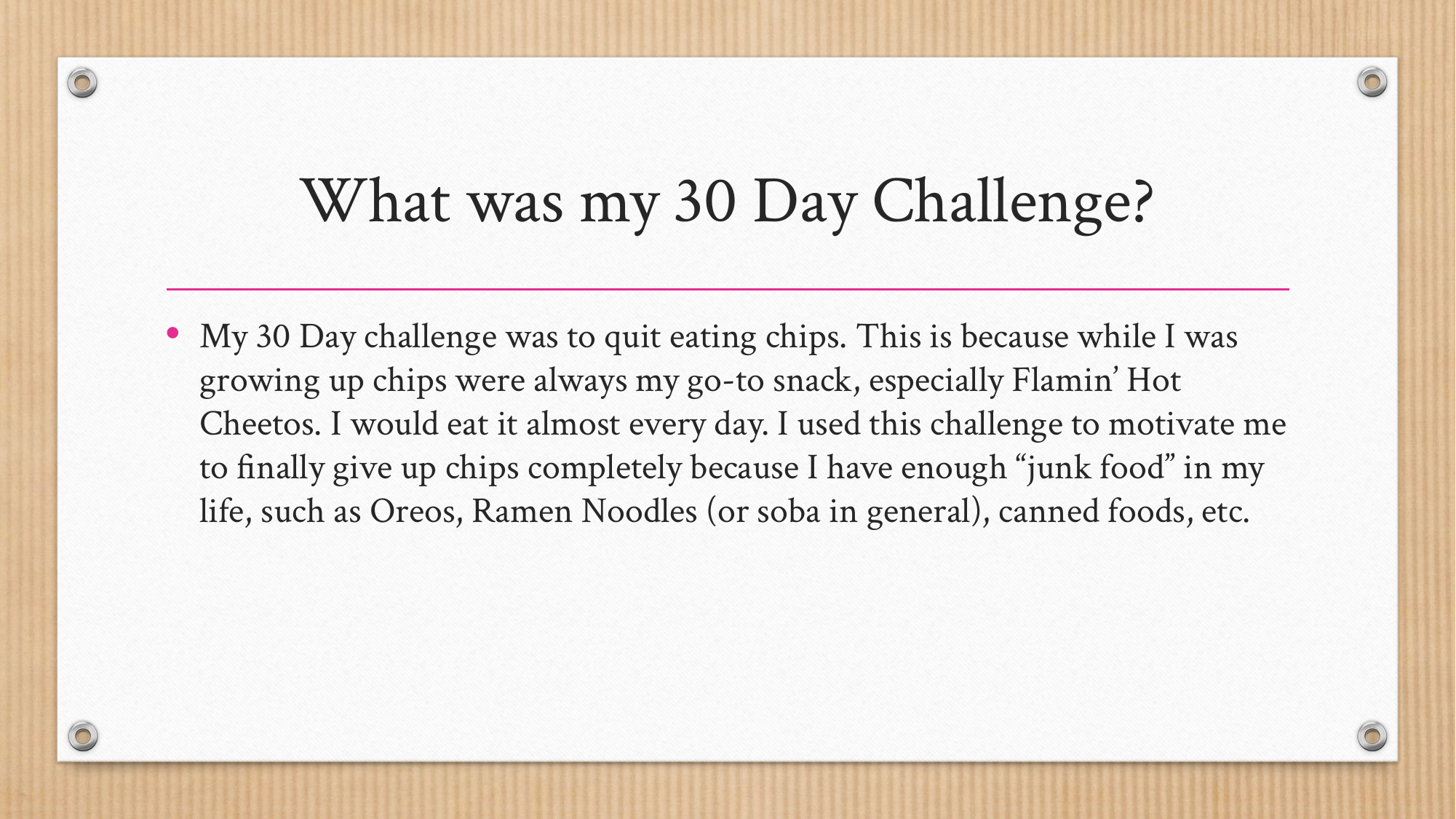

# What was my 30 Day Challenge?
My 30 Day challenge was to quit eating chips. This is because while I was growing up chips were always my go-to snack, especially Flamin’ Hot Cheetos. I would eat it almost every day. I used this challenge to motivate me to finally give up chips completely because I have enough “junk food” in my life, such as Oreos, Ramen Noodles (or soba in general), canned foods, etc.